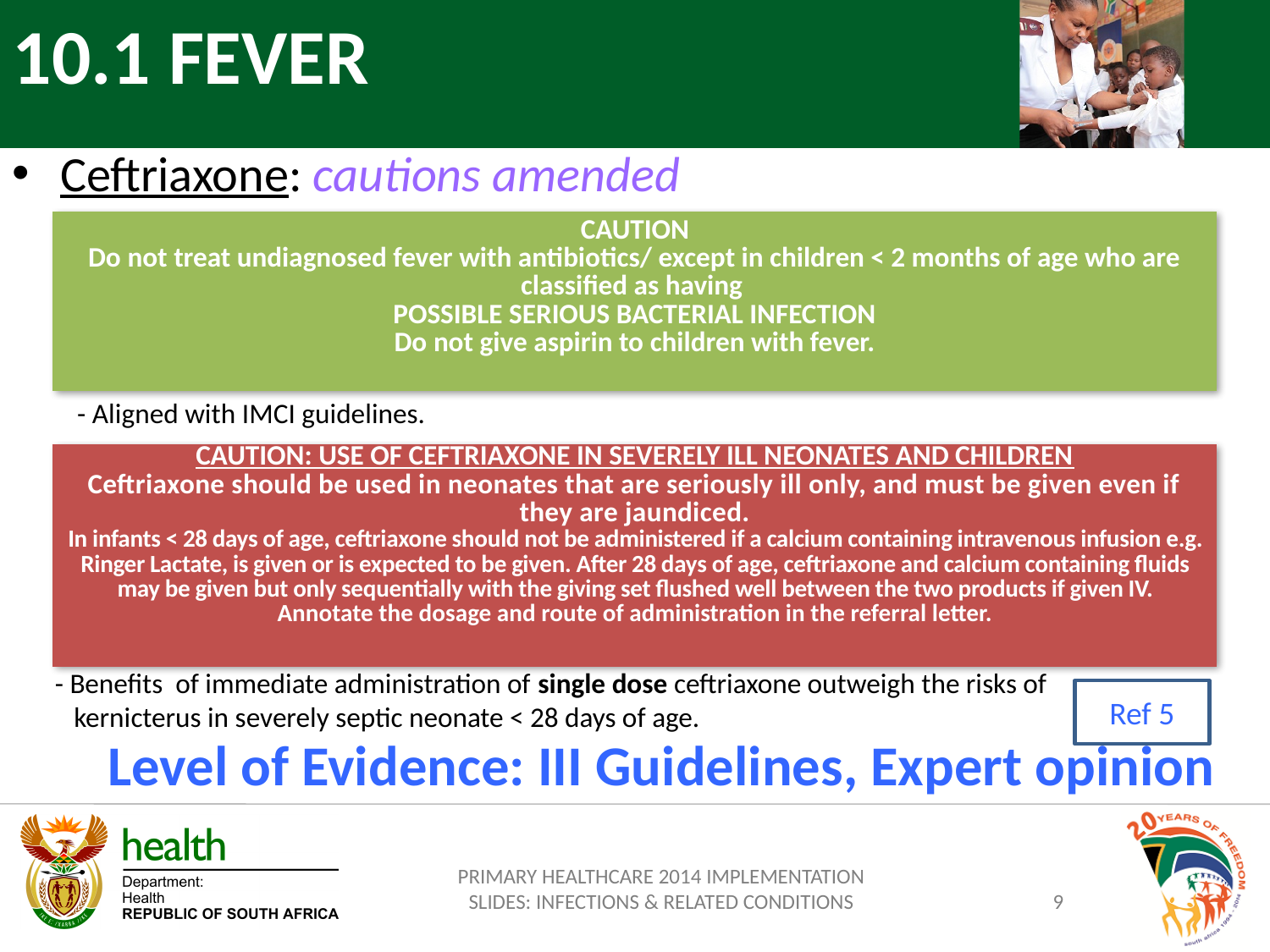

10.1 FEVER
Ceftriaxone: cautions amended

| CAUTION Do not treat undiagnosed fever with antibiotics/ except in children < 2 months of age who are classified as having POSSIBLE SERIOUS BACTERIAL INFECTION Do not give aspirin to children with fever. |
| --- |
- Aligned with IMCI guidelines.
| CAUTION: USE OF CEFTRIAXONE IN SEVERELY ILL NEONATES AND CHILDREN Ceftriaxone should be used in neonates that are seriously ill only, and must be given even if they are jaundiced. In infants < 28 days of age, ceftriaxone should not be administered if a calcium containing intravenous infusion e.g. Ringer Lactate, is given or is expected to be given. After 28 days of age, ceftriaxone and calcium containing fluids may be given but only sequentially with the giving set flushed well between the two products if given IV. Annotate the dosage and route of administration in the referral letter. |
| --- |
- Benefits  of immediate administration of single dose ceftriaxone outweigh the risks of
   kernicterus in severely septic neonate < 28 days of age.
Ref 5
Level of Evidence: III Guidelines, Expert opinion
PRIMARY HEALTHCARE 2014 IMPLEMENTATION SLIDES: INFECTIONS & RELATED CONDITIONS
9